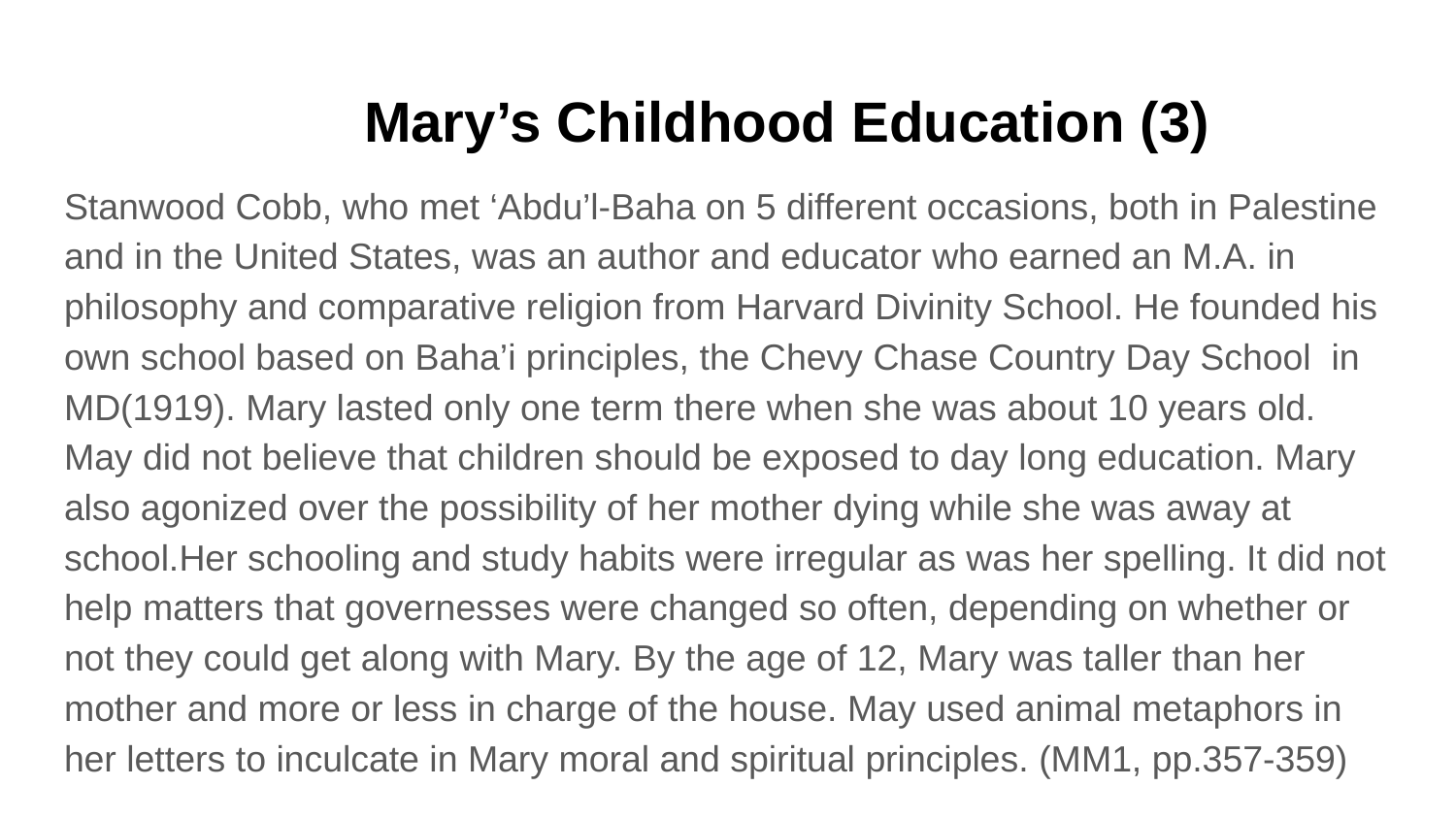

# Mary’s Childhood Education (3)
Stanwood Cobb, who met ‘Abdu’l-Baha on 5 different occasions, both in Palestine and in the United States, was an author and educator who earned an M.A. in philosophy and comparative religion from Harvard Divinity School. He founded his own school based on Baha’i principles, the Chevy Chase Country Day School  in MD(1919). Mary lasted only one term there when she was about 10 years old. May did not believe that children should be exposed to day long education. Mary also agonized over the possibility of her mother dying while she was away at school.Her schooling and study habits were irregular as was her spelling. It did not help matters that governesses were changed so often, depending on whether or not they could get along with Mary. By the age of 12, Mary was taller than her mother and more or less in charge of the house. May used animal metaphors in her letters to inculcate in Mary moral and spiritual principles. (MM1, pp.357-359)